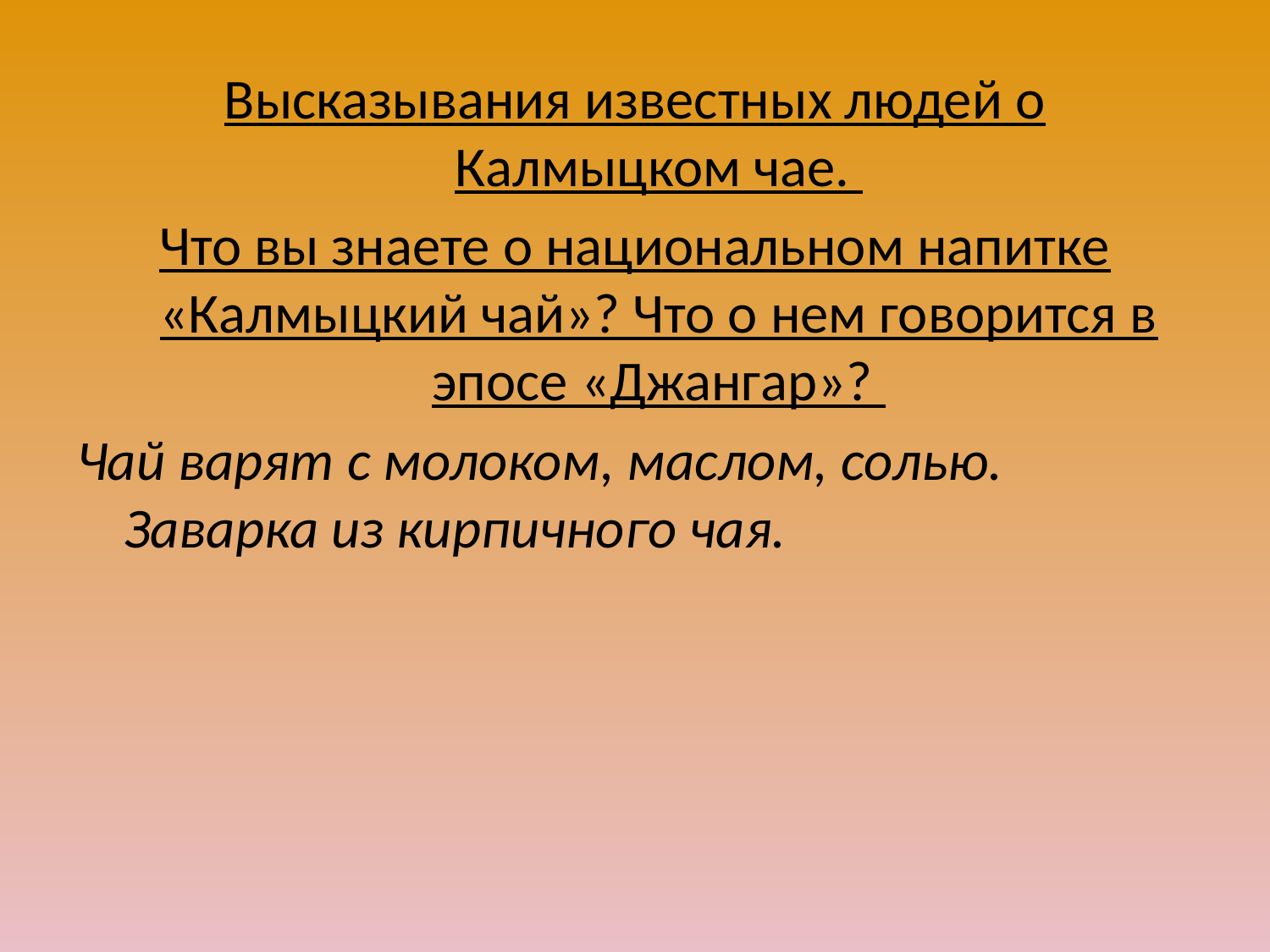

Высказывания известных людей о Калмыцком чае.
Что вы знаете о национальном напитке «Калмыцкий чай»? Что о нем говорится в эпосе «Джангар»?
Чай варят с молоком, маслом, солью. Заварка из кирпичного чая.